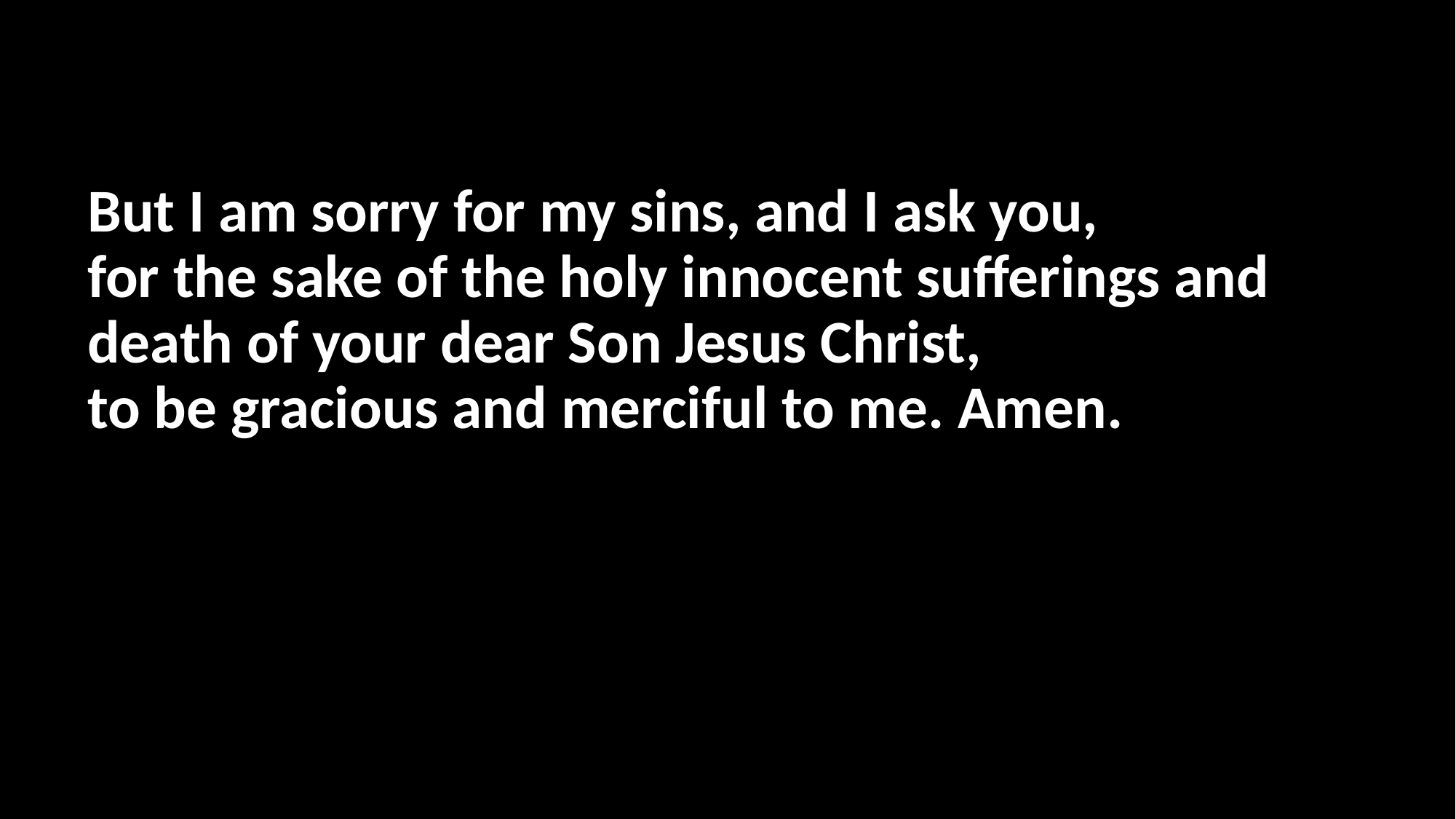

#
But I am sorry for my sins, and I ask you,
for the sake of the holy innocent sufferings and death of your dear Son Jesus Christ,
to be gracious and merciful to me. Amen.